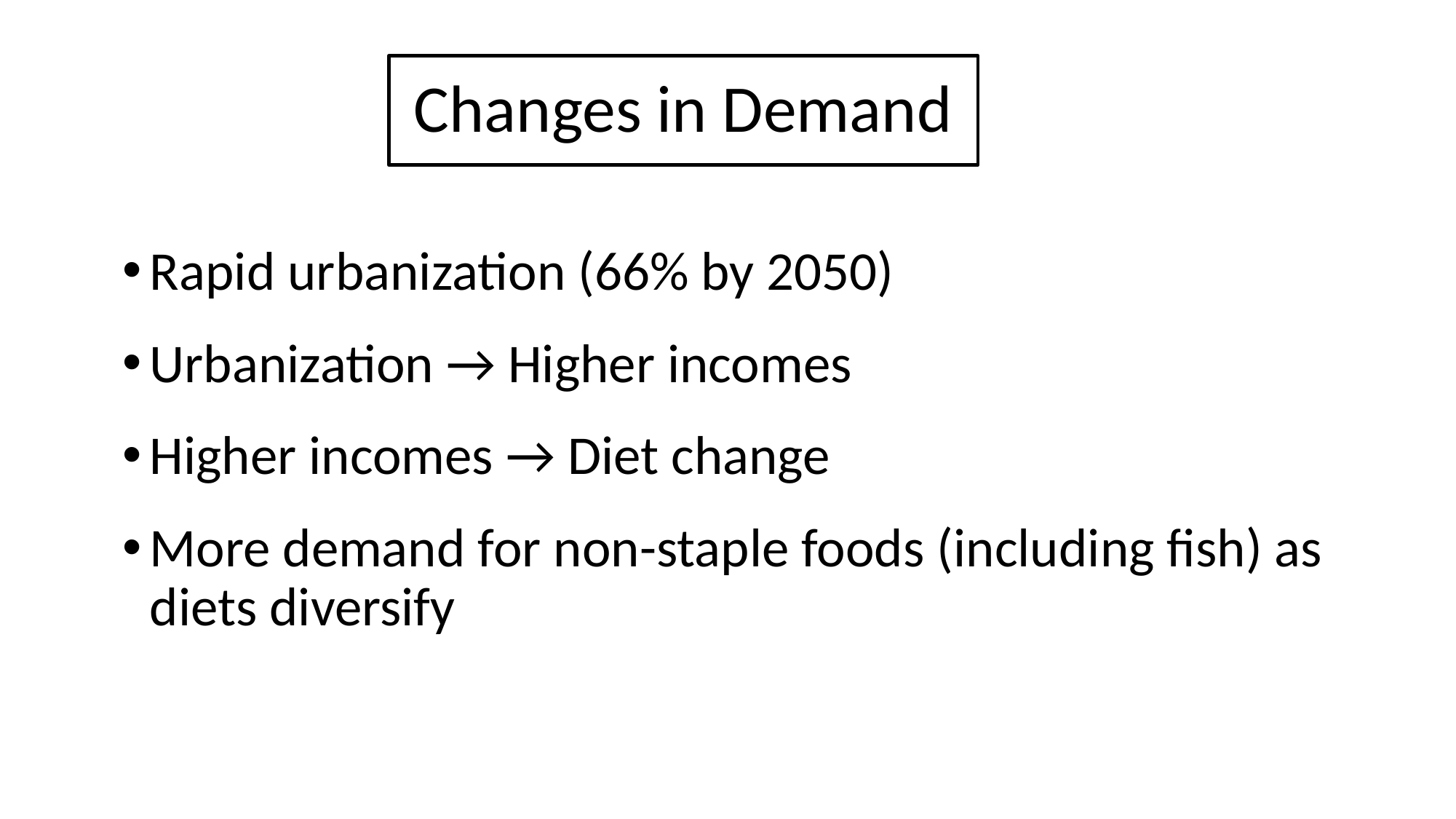

# Changes in Demand
Rapid urbanization (66% by 2050)
Urbanization → Higher incomes
Higher incomes → Diet change
More demand for non-staple foods (including fish) as diets diversify